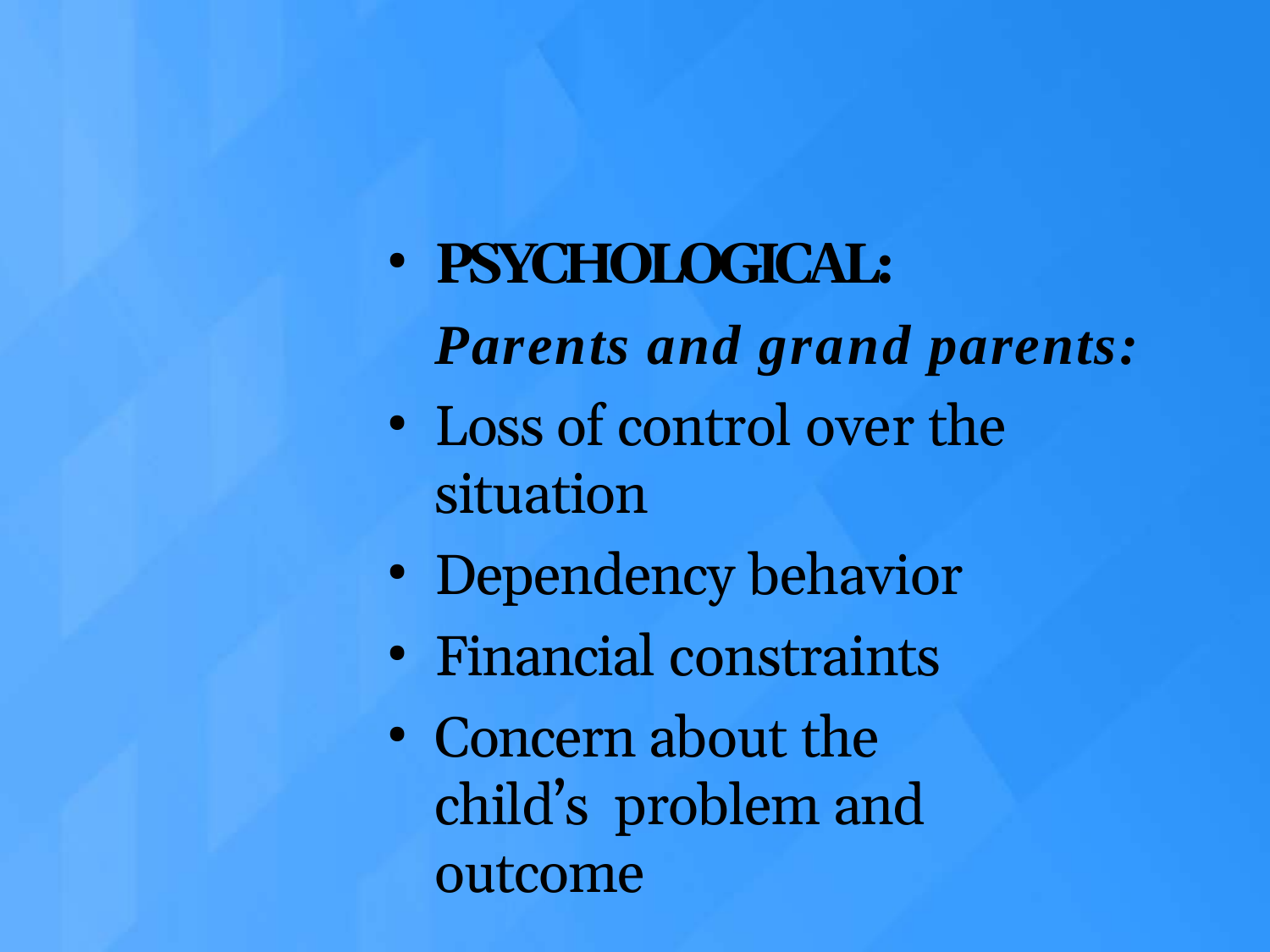

PSYCHOLOGICAL:
Parents and grand parents:
Loss of control over the situation
Dependency behavior
Financial constraints
Concern about the child’s  problem and outcome